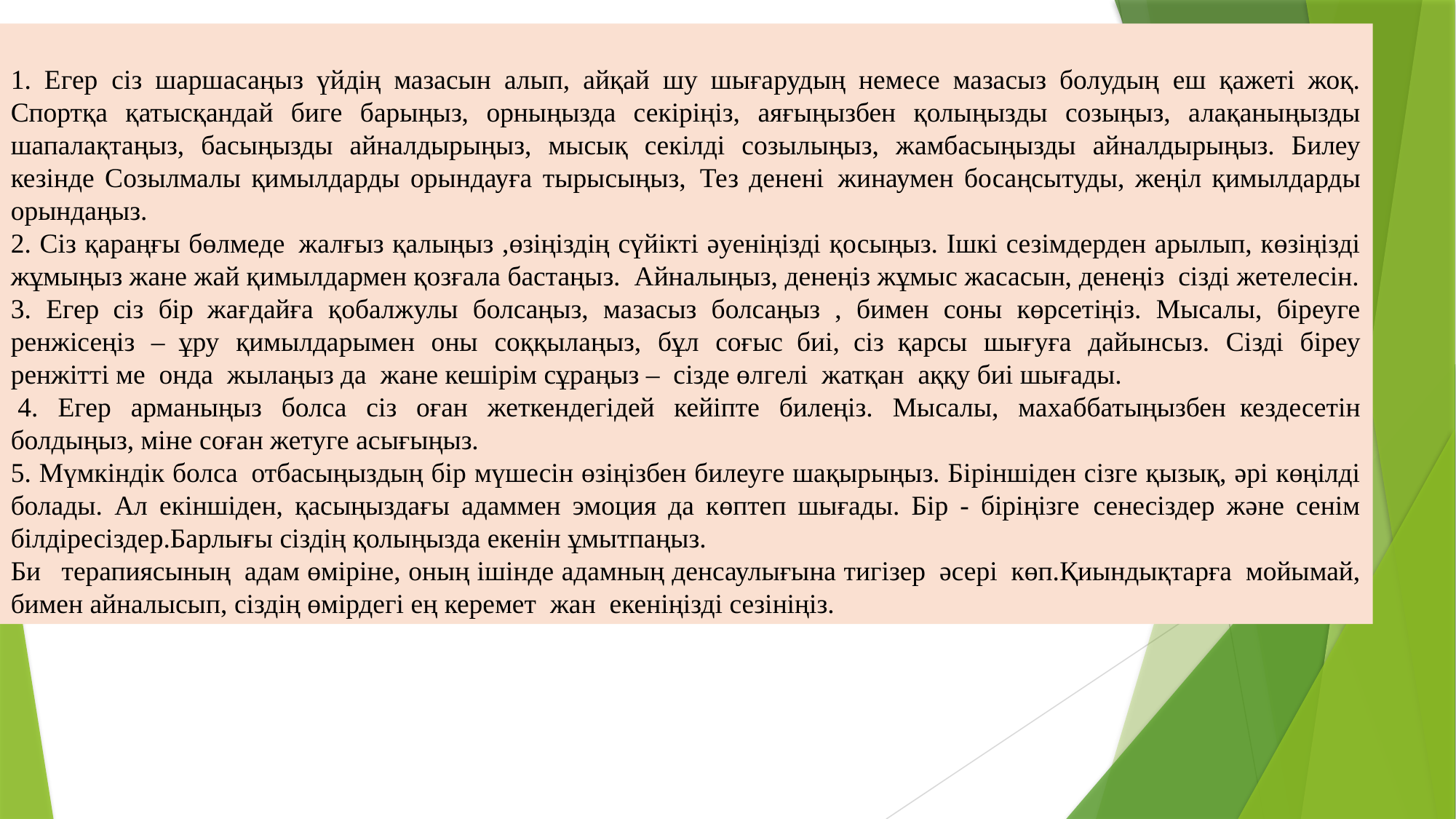

1. Егер  сіз шаршасаңыз үйдің мазасын алып, айқай шу шығарудың немесе мазасыз болудың  еш қажеті жоқ. Спортқа қатысқандай биге барыңыз, орныңызда секіріңіз, аяғыңызбен қолыңызды созыңыз, алақаныңызды шапалақтаңыз, басыңызды айналдырыңыз, мысық секілді созылыңыз, жамбасыңызды айналдырыңыз. Билеу кезінде Созылмалы қимылдарды орындауға тырысыңыз,  Тез денені  жинаумен босаңсытуды, жеңіл қимылдарды орындаңыз.
2. Сіз қараңғы бөлмеде  жалғыз қалыңыз ,өзіңіздің сүйікті әуеніңізді қосыңыз. Ішкі сезімдерден арылып, көзіңізді жұмыңыз жане жай қимылдармен қозғала бастаңыз.  Айналыңыз, денеңіз жұмыс жасасын, денеңіз  сізді жетелесін.
3. Егер  сіз бір  жағдайға қобалжулы болсаңыз, мазасыз болсаңыз , бимен соны көрсетіңіз. Мысалы, біреуге ренжісеңіз –  ұру қимылдарымен оны соққылаңыз, бұл соғыс  биі,  сіз  қарсы шығуға дайынсыз. Сізді біреу ренжітті ме  онда  жылаңыз да  жане кешірім сұраңыз –  сізде өлгелі  жатқан  аққу биі шығады.
 4. Егер арманыңыз болса сіз оған жеткендегідей кейіпте билеңіз. Мысалы, махаббатыңызбен  кездесетін болдыңыз, міне соған жетуге асығыңыз.
5. Мүмкіндік болса  отбасыңыздың бір мүшесін өзіңізбен билеуге шақырыңыз. Біріншіден сізге қызық, әрі көңілді болады. Ал екіншіден, қасыңыздағы адаммен эмоция да көптеп шығады. Бір - біріңізге  сенесіздер және сенім білдіресіздер.Барлығы сіздің қолыңызда екенін ұмытпаңыз.
Би   терапиясының  адам өміріне, оның ішінде адамның денсаулығына тигізер  әсері  көп.Қиындықтарға  мойымай, бимен айналысып, сіздің өмірдегі ең керемет  жан  екеніңізді сезініңіз.